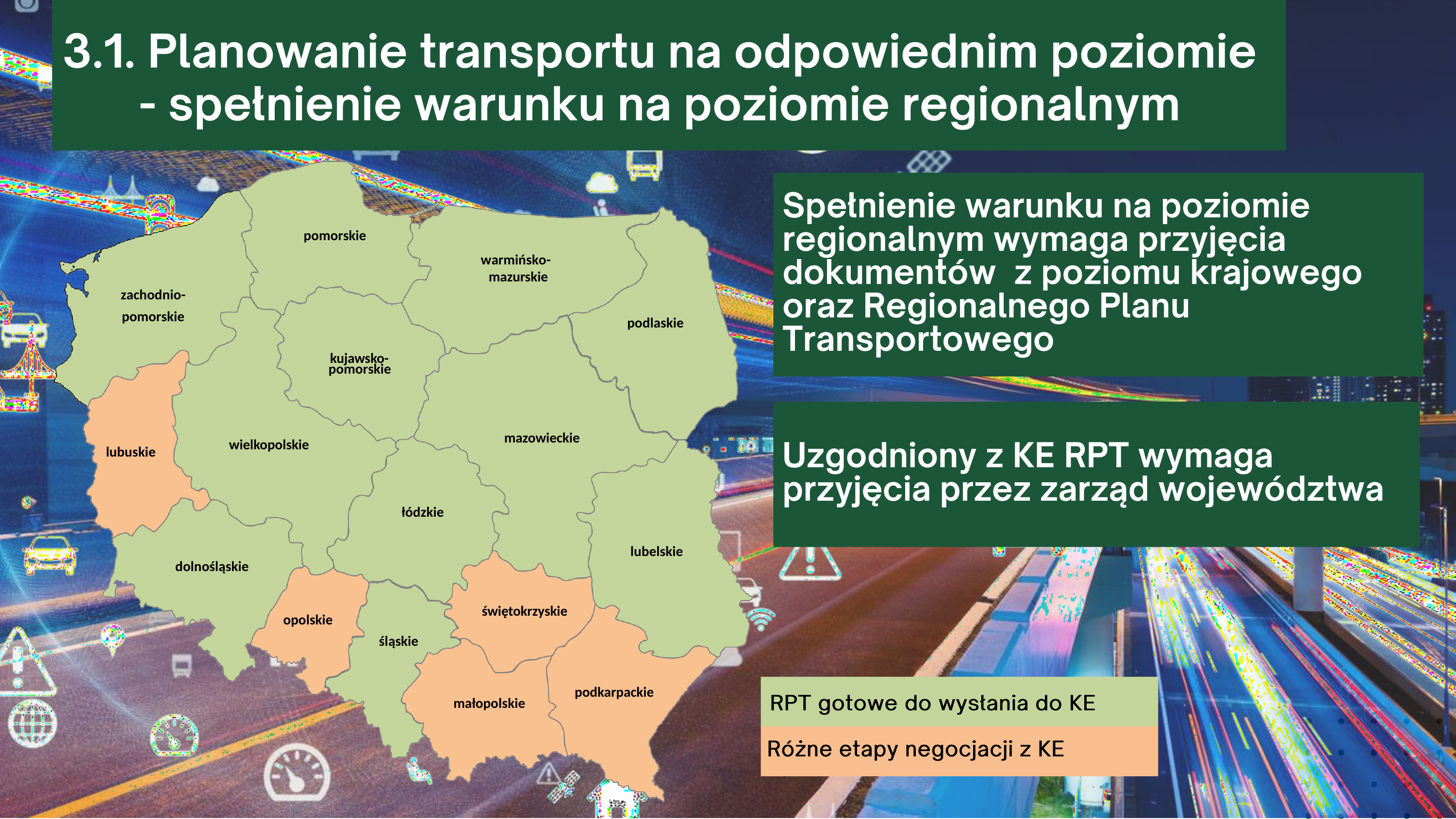

pomorskie
warmińsko-  mazurskie
zachodnio-  pomorskie
podlaskie
kujawsko-  pomorskie
mazowieckie
wielkopolskie
lubuskie
łódzkie
lubelskie
dolnośląskie
świętokrzyskie
opolskie
śląskie
podkarpackie
małopolskie